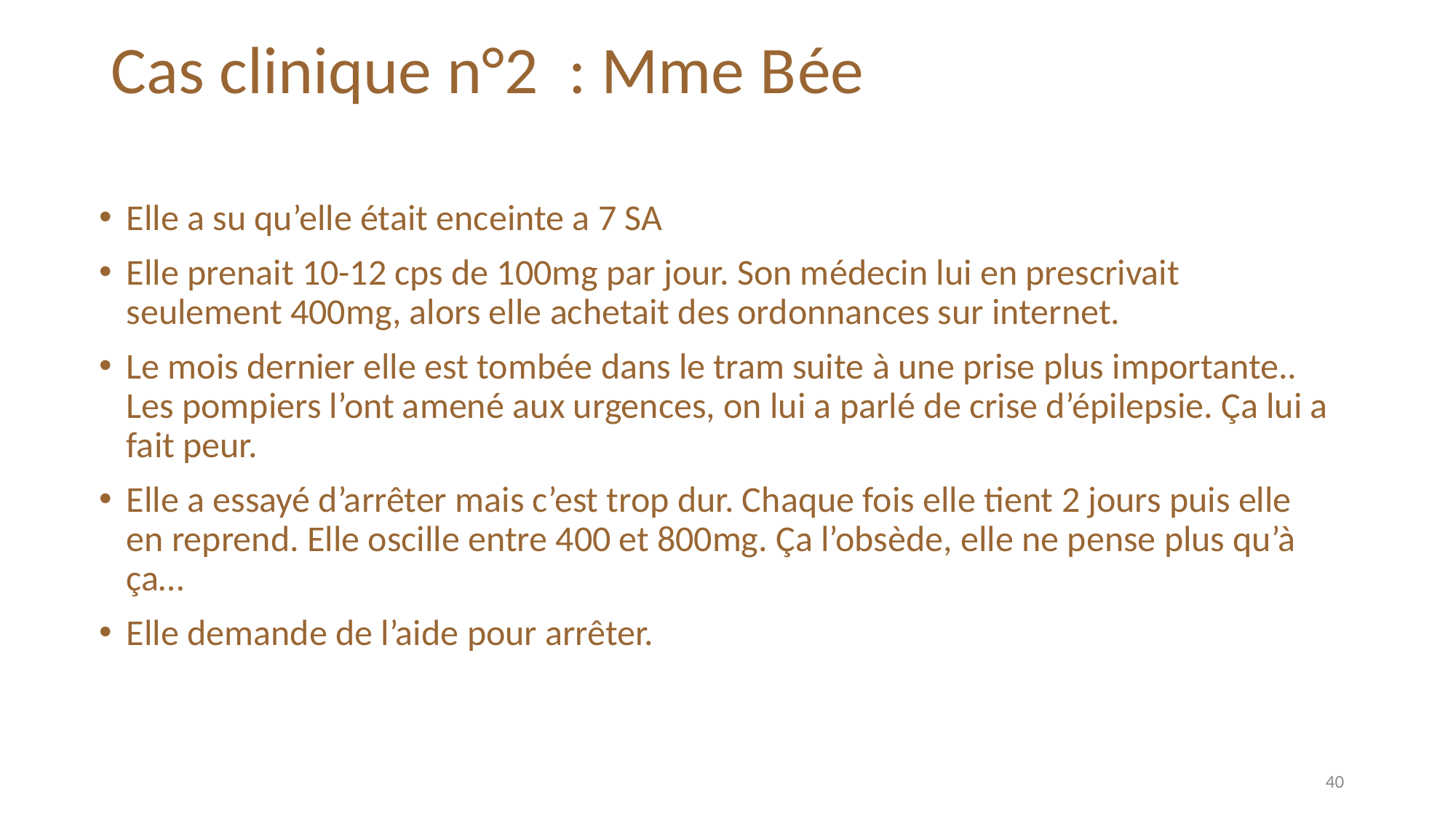

# Cas clinique n°2  : Mme Bée
Elle a su qu’elle était enceinte a 7 SA
Elle prenait 10-12 cps de 100mg par jour. Son médecin lui en prescrivait seulement 400mg, alors elle achetait des ordonnances sur internet.
Le mois dernier elle est tombée dans le tram suite à une prise plus importante.. Les pompiers l’ont amené aux urgences, on lui a parlé de crise d’épilepsie. Ça lui a fait peur.
Elle a essayé d’arrêter mais c’est trop dur. Chaque fois elle tient 2 jours puis elle en reprend. Elle oscille entre 400 et 800mg. Ça l’obsède, elle ne pense plus qu’à ça…
Elle demande de l’aide pour arrêter.
40